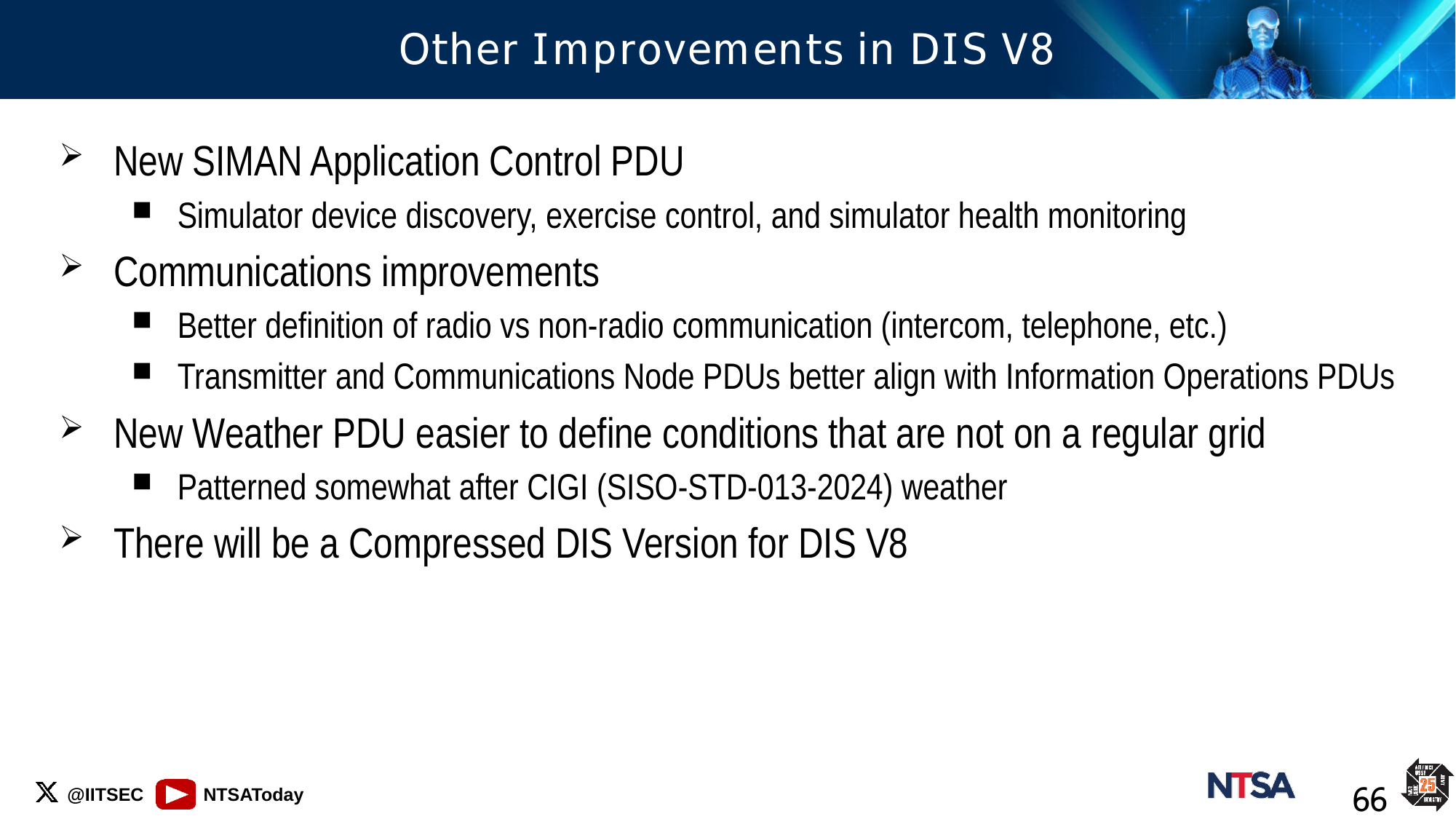

# Other Improvements in DIS V8
New SIMAN Application Control PDU
Simulator device discovery, exercise control, and simulator health monitoring
Communications improvements
Better definition of radio vs non-radio communication (intercom, telephone, etc.)
Transmitter and Communications Node PDUs better align with Information Operations PDUs
New Weather PDU easier to define conditions that are not on a regular grid
Patterned somewhat after CIGI (SISO-STD-013-2024) weather
There will be a Compressed DIS Version for DIS V8

66